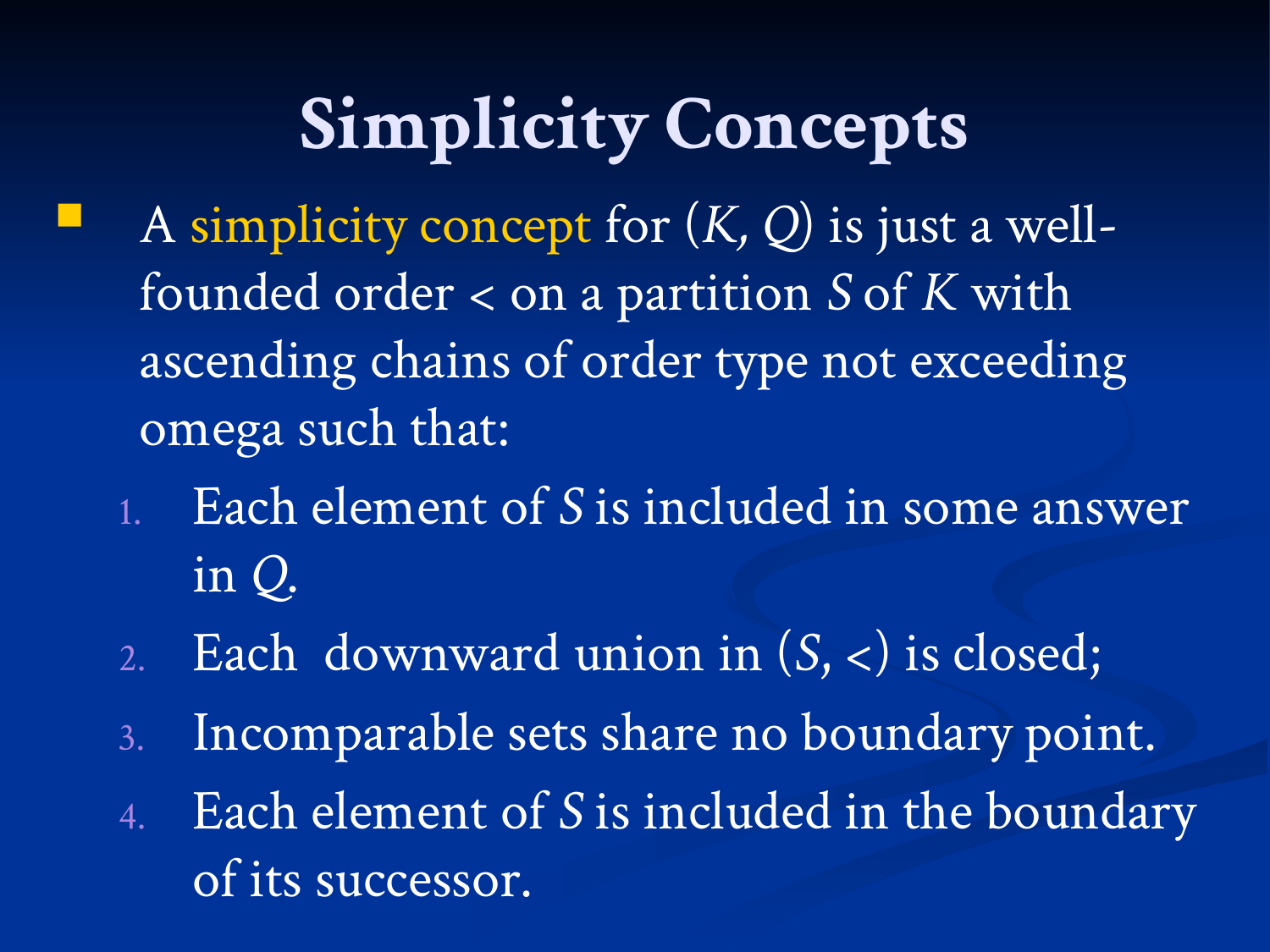

# Simplicity Concepts

A simplicity concept for (K, Q) is just a well-founded order < on a partition S of K with ascending chains of order type not exceeding omega such that:
Each element of S is included in some answer in Q.
Each  downward union in (S, <) is closed;
Incomparable sets share no boundary point.
Each element of S is included in the boundary of its successor.